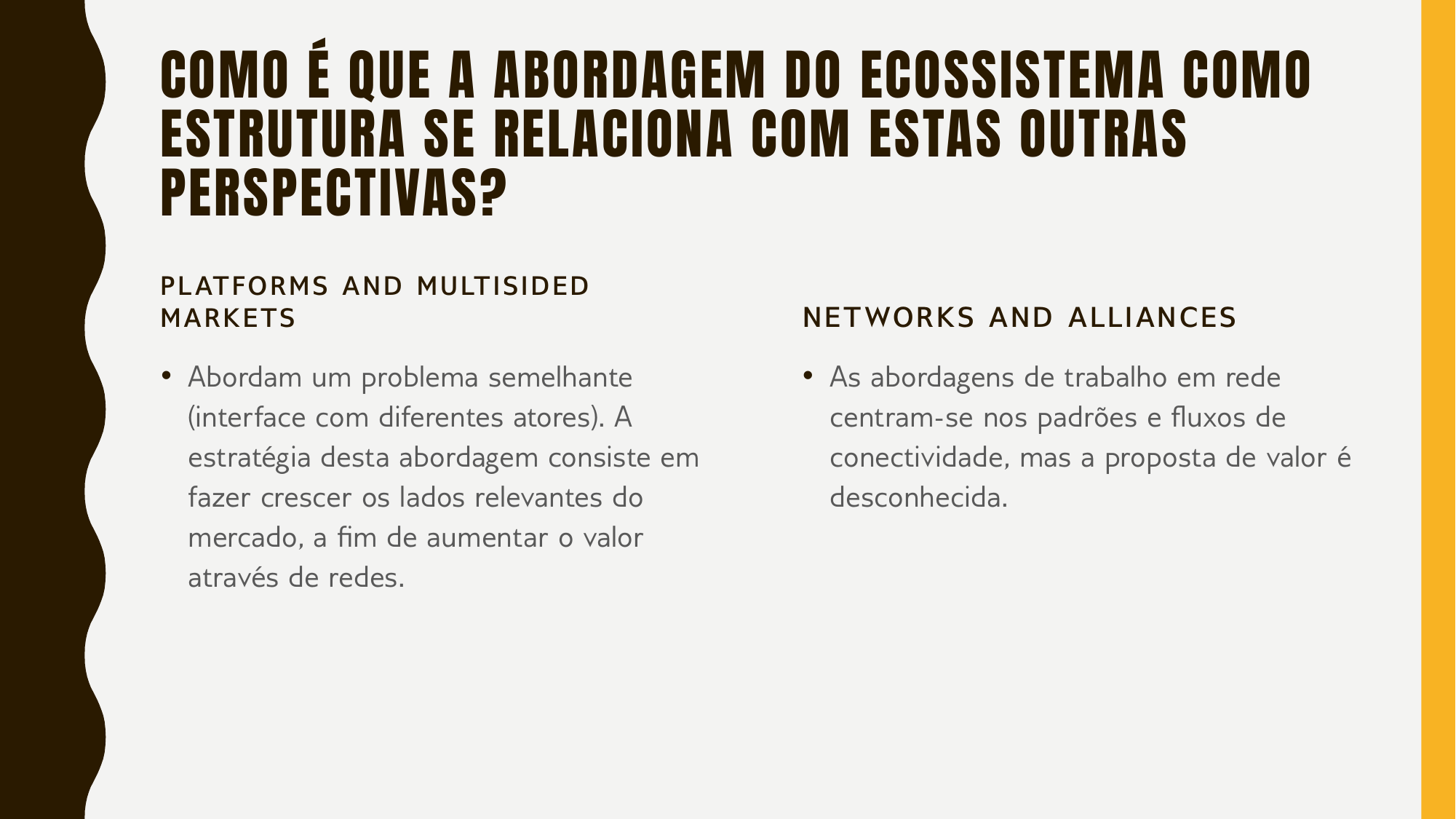

# Como é que a abordagem do ecossistema como estrutura se relaciona com estas outras perspectivas?
Platforms and Multisided Markets
Networks and Alliances
Abordam um problema semelhante (interface com diferentes atores). A estratégia desta abordagem consiste em fazer crescer os lados relevantes do mercado, a fim de aumentar o valor através de redes.
As abordagens de trabalho em rede centram-se nos padrões e fluxos de conectividade, mas a proposta de valor é desconhecida.